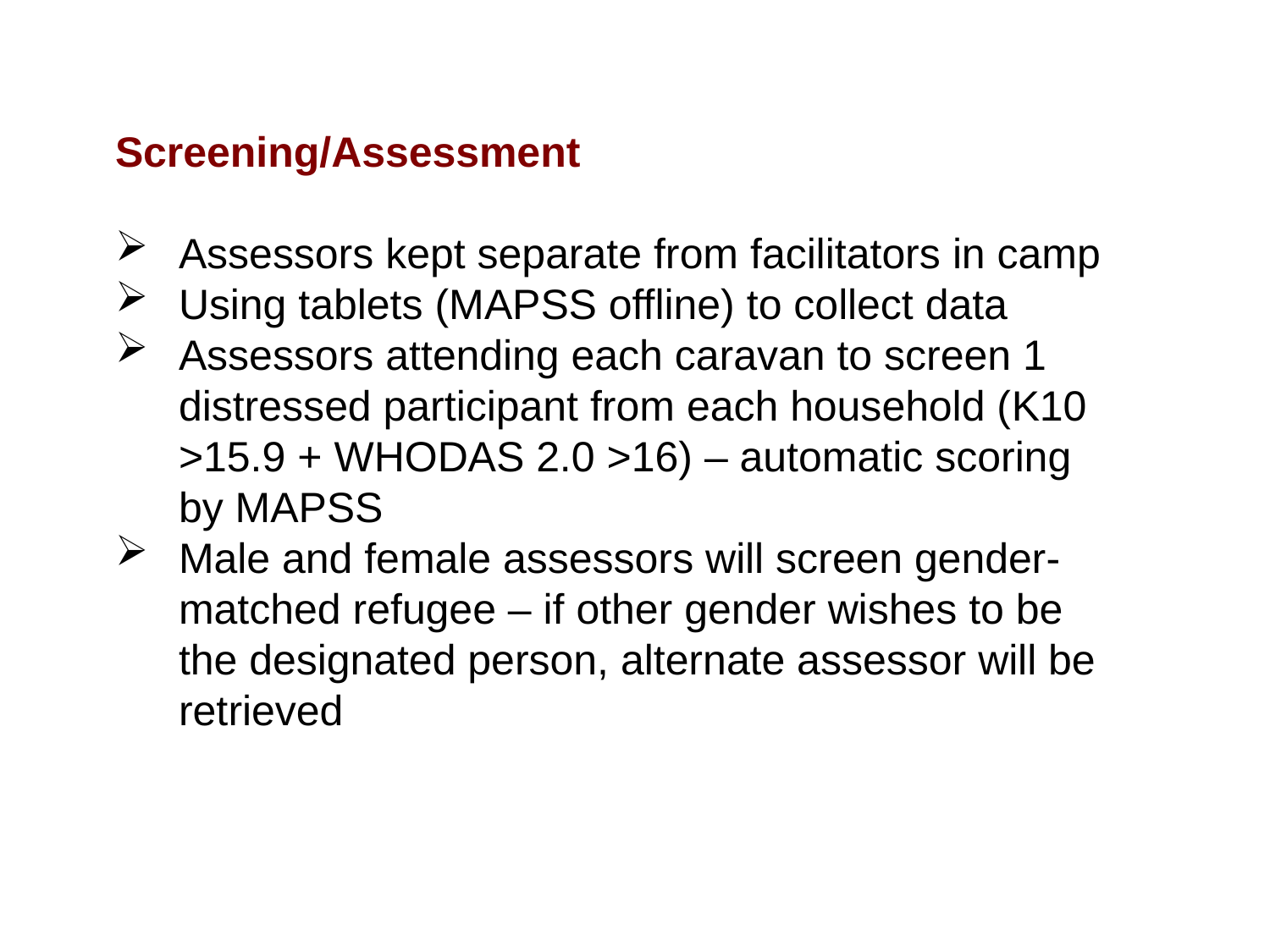

Screening/Assessment

Assessors kept separate from facilitators in camp
Using tablets (MAPSS offline) to collect data
Assessors attending each caravan to screen 1 distressed participant from each household (K10 >15.9 + WHODAS 2.0 >16) – automatic scoring by MAPSS
Male and female assessors will screen gender-matched refugee – if other gender wishes to be the designated person, alternate assessor will be retrieved